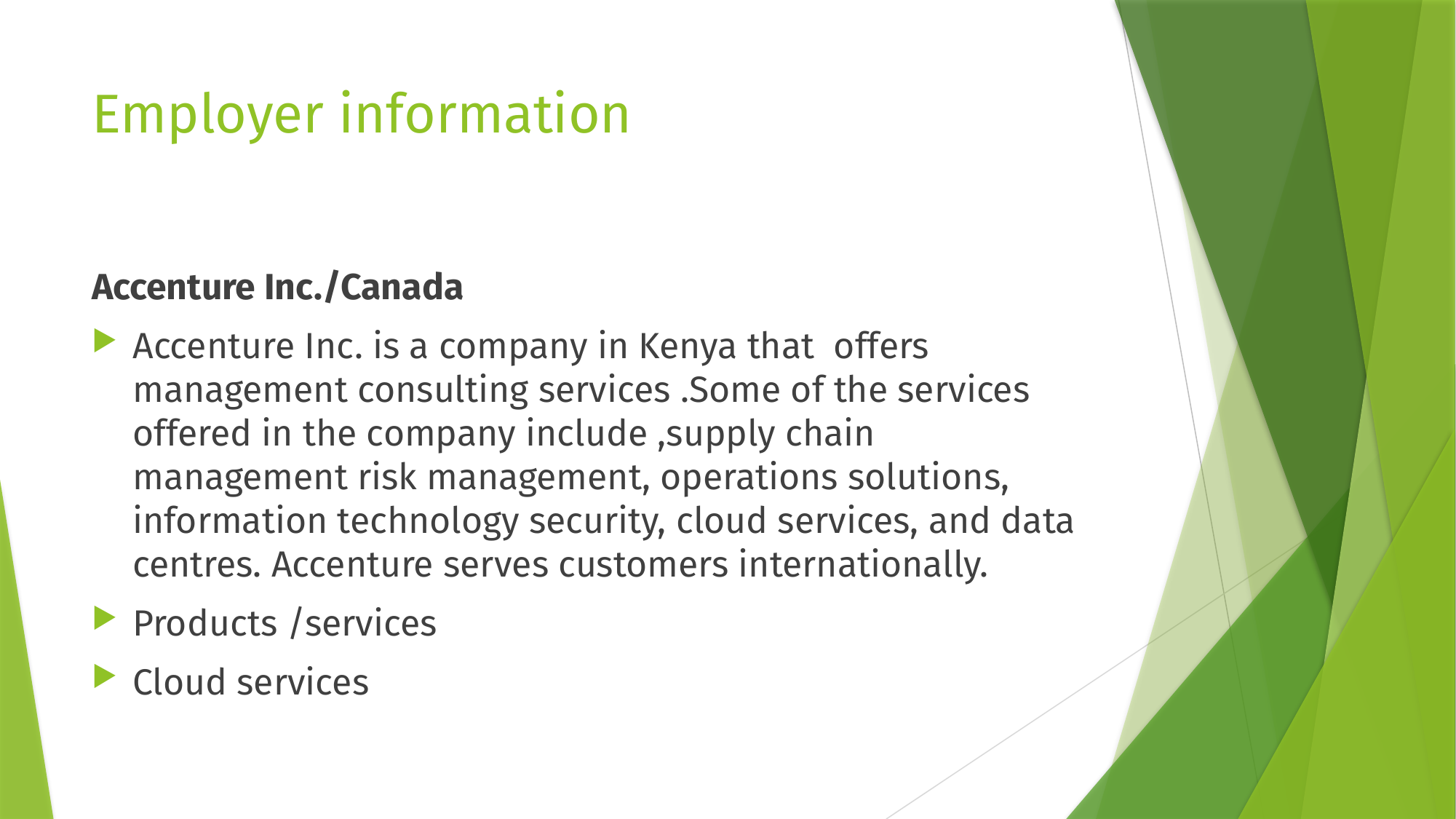

# Employer information
Accenture Inc./Canada
Accenture Inc. is a company in Kenya that  offers management consulting services .Some of the services offered in the company include ,supply chain management risk management, operations solutions, information technology security, cloud services, and data centres. Accenture serves customers internationally.
Products /services
Cloud services